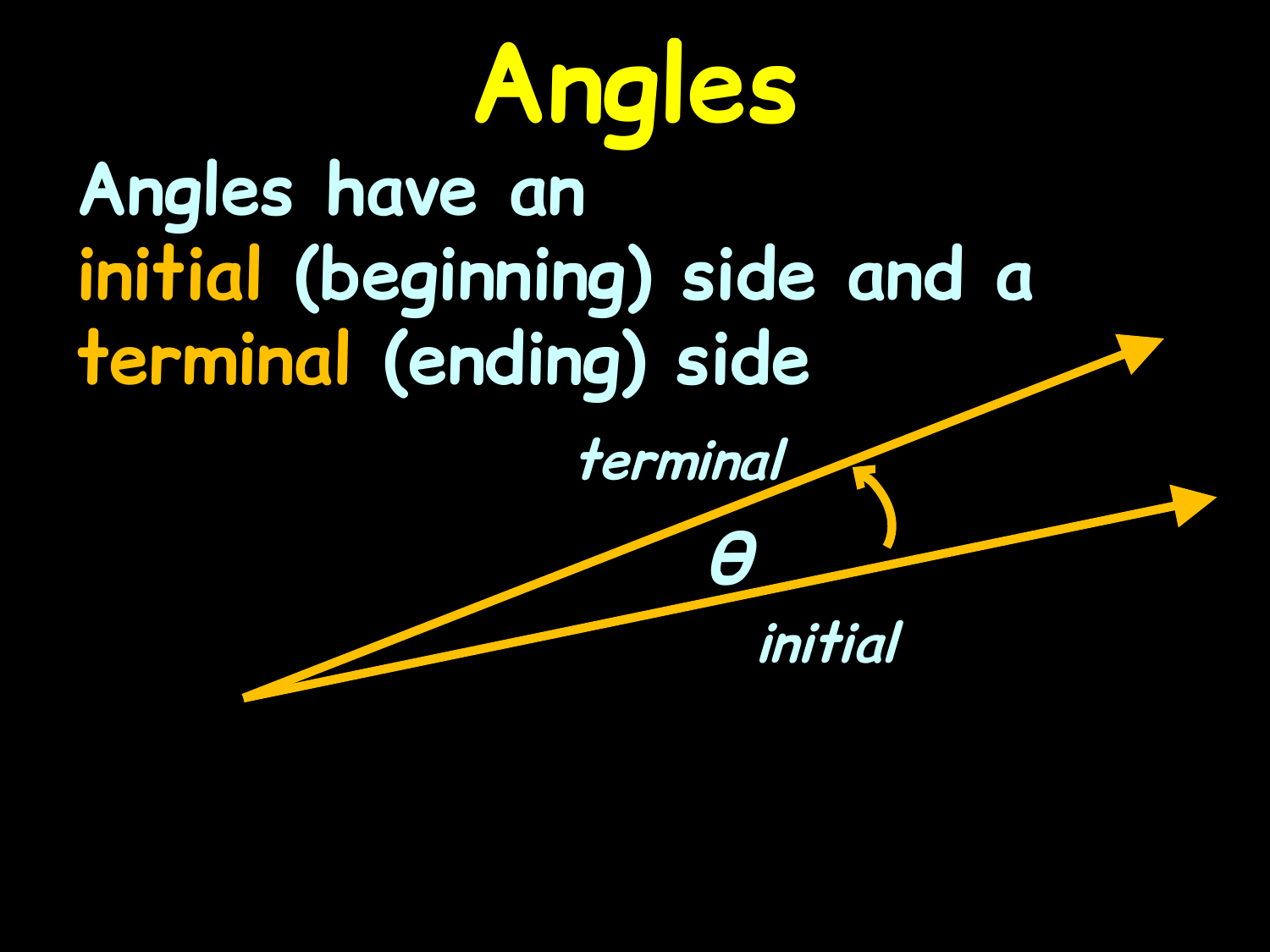

# Angles
Angles have an
initial (beginning) side and a
terminal (ending) side

terminal

θ
initial